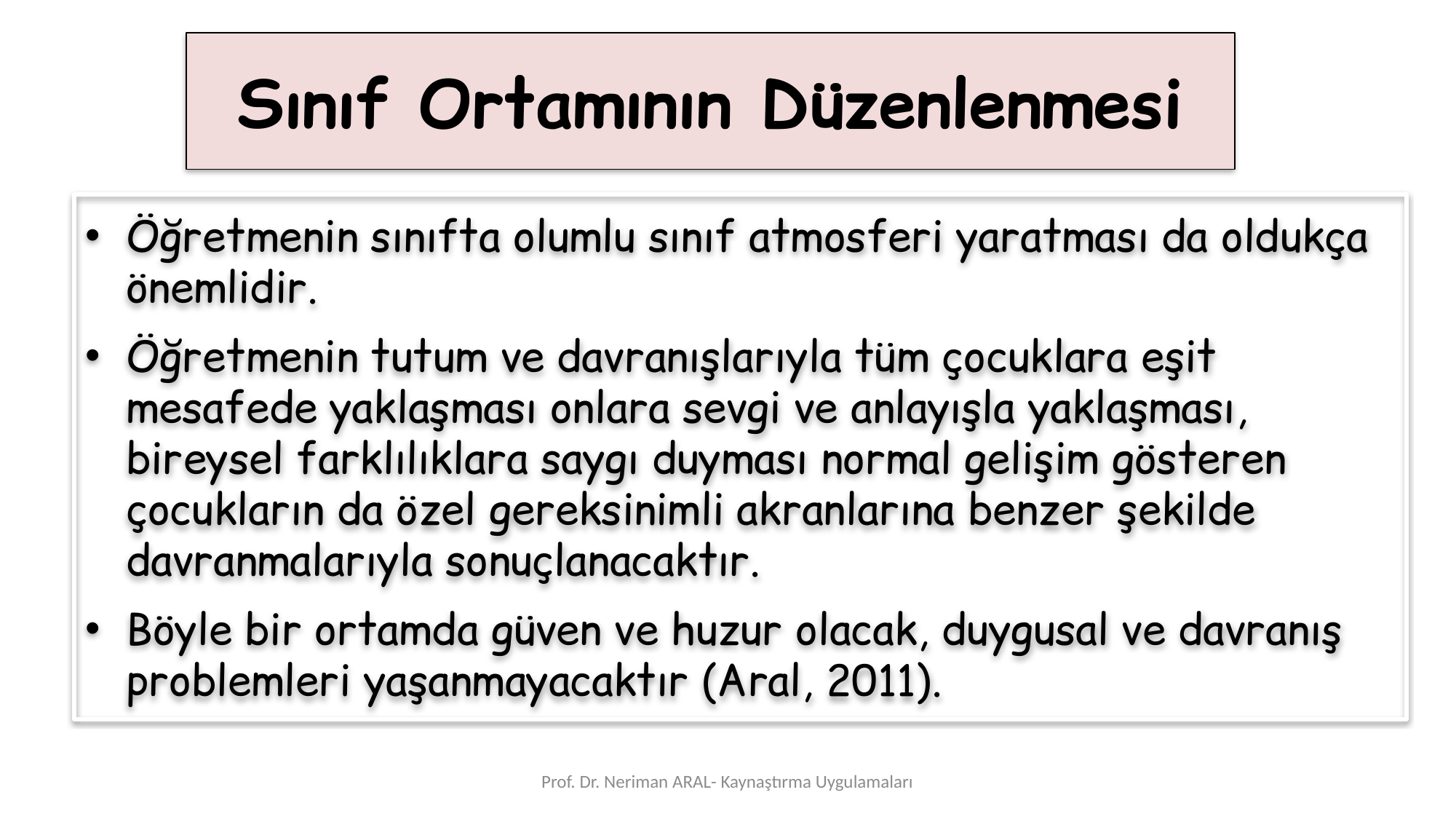

# Sınıf Ortamının Düzenlenmesi
Öğretmenin sınıfta olumlu sınıf atmosferi yaratması da oldukça önemlidir.
Öğretmenin tutum ve davranışlarıyla tüm çocuklara eşit mesafede yaklaşması onlara sevgi ve anlayışla yaklaşması, bireysel farklılıklara saygı duyması normal gelişim gösteren çocukların da özel gereksinimli akranlarına benzer şekilde davranmalarıyla sonuçlanacaktır.
Böyle bir ortamda güven ve huzur olacak, duygusal ve davranış problemleri yaşanmayacaktır (Aral, 2011).
Prof. Dr. Neriman ARAL- Kaynaştırma Uygulamaları